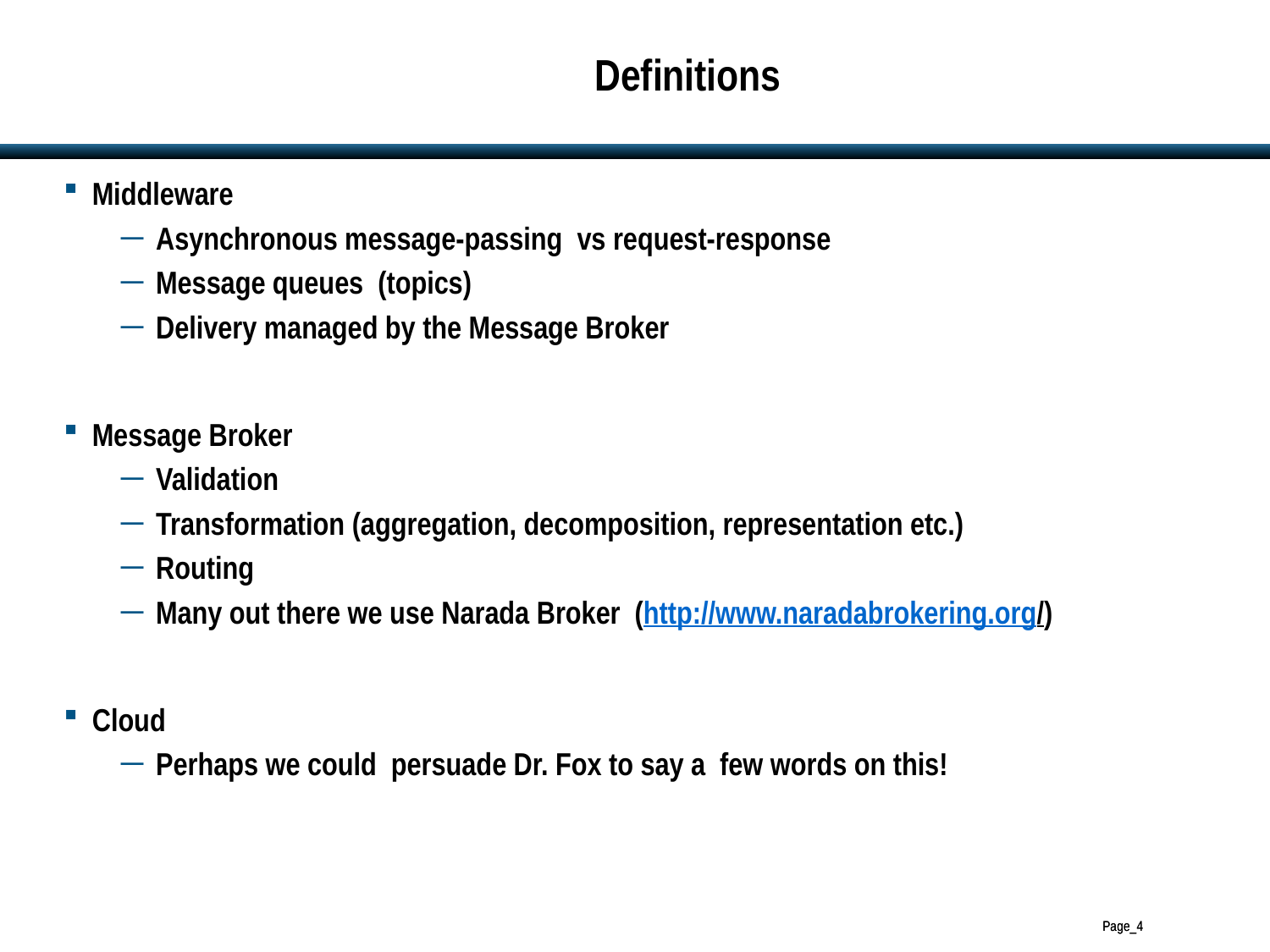

# Definitions
Middleware
Asynchronous message-passing  vs request-response
Message queues  (topics)
Delivery managed by the Message Broker

Message Broker
Validation
Transformation (aggregation, decomposition, representation etc.)
Routing
Many out there we use Narada Broker  (http://www.naradabrokering.org/)

Cloud
Perhaps we could  persuade Dr. Fox to say a  few words on this!